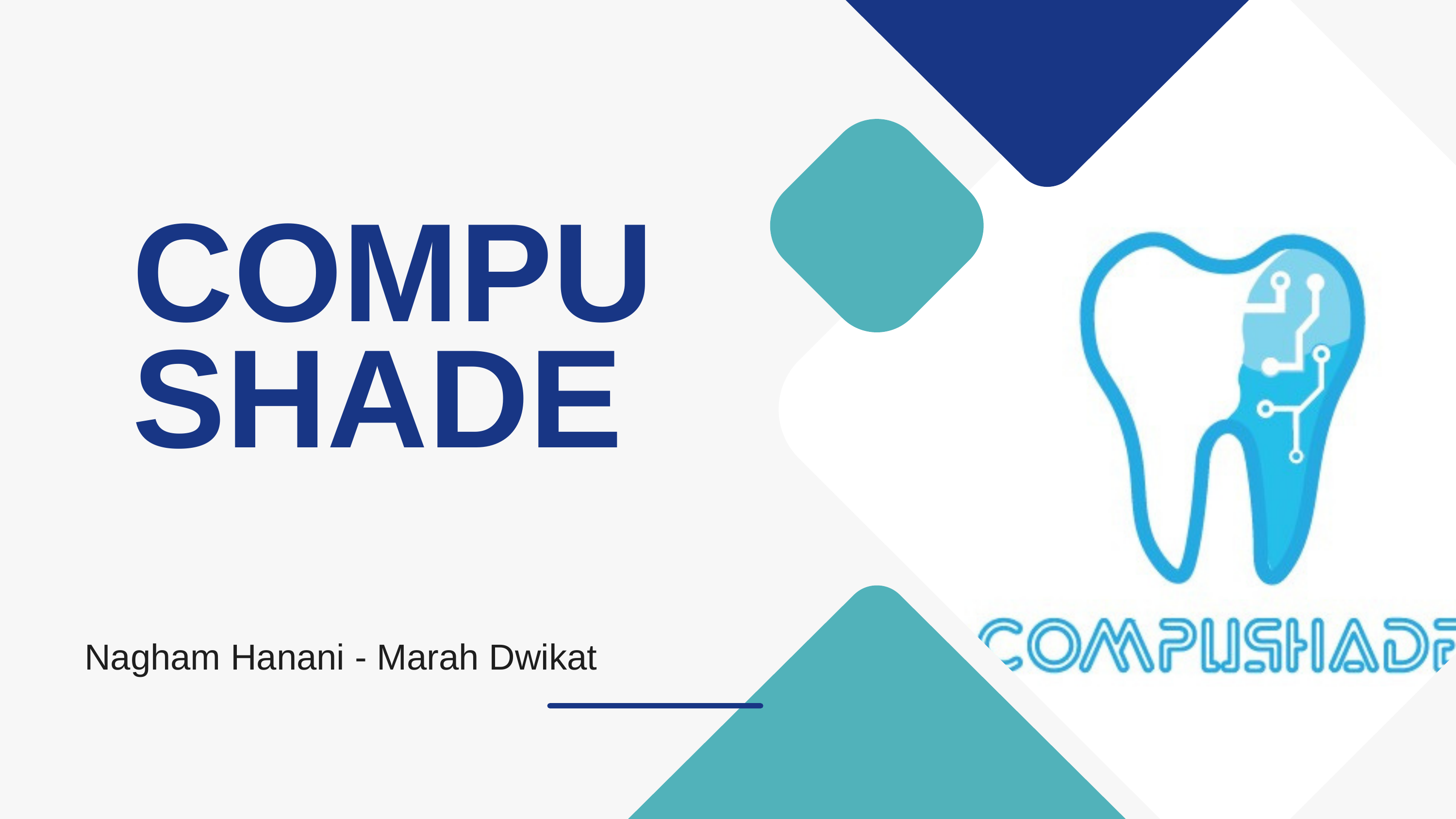

COMPU
SHADE

Nagham Hanani - Marah Dwikat